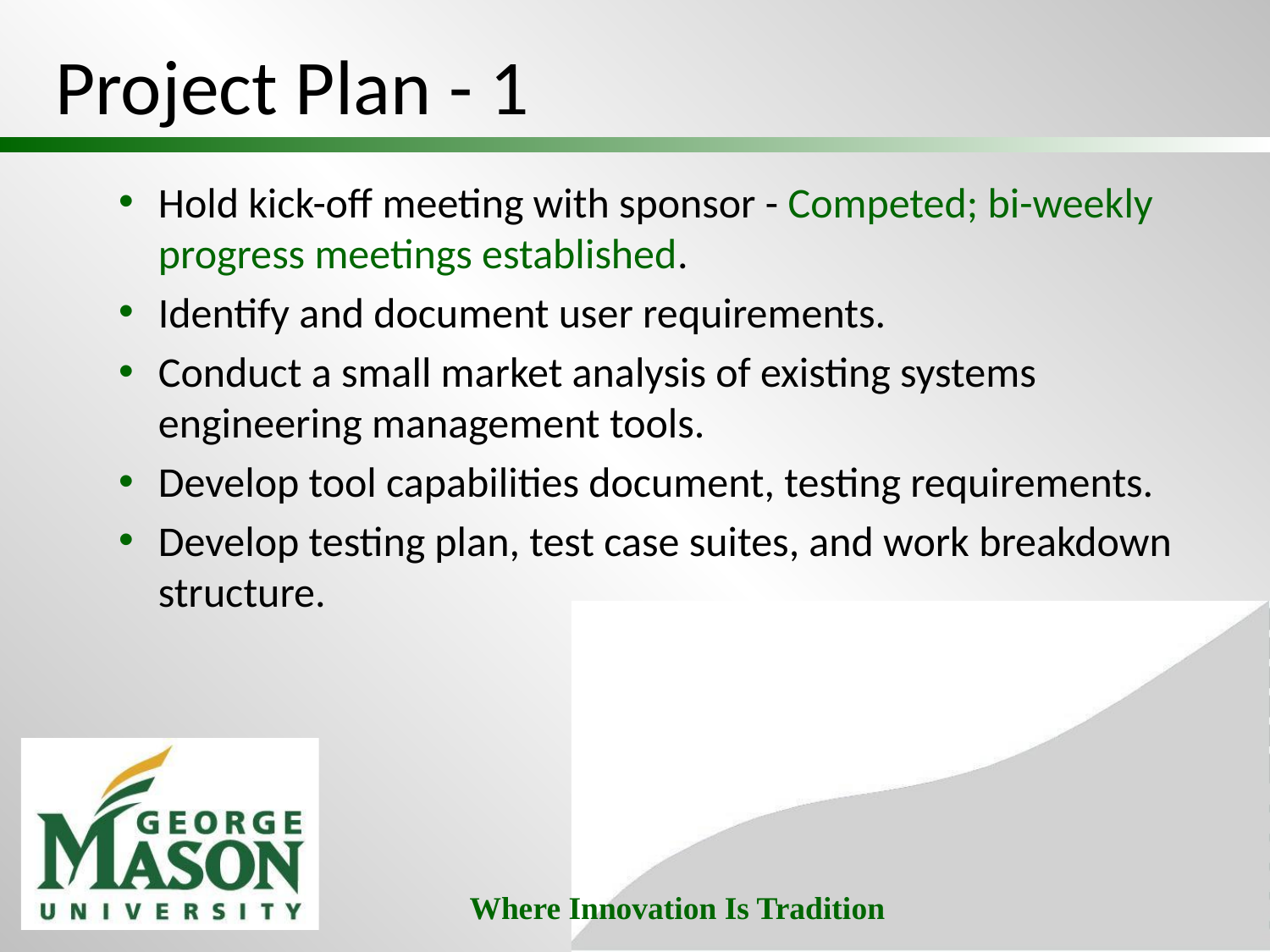

# Project Plan - 1
Hold kick-off meeting with sponsor - Competed; bi-weekly progress meetings established.
Identify and document user requirements.
Conduct a small market analysis of existing systems engineering management tools.
Develop tool capabilities document, testing requirements.
Develop testing plan, test case suites, and work breakdown structure.